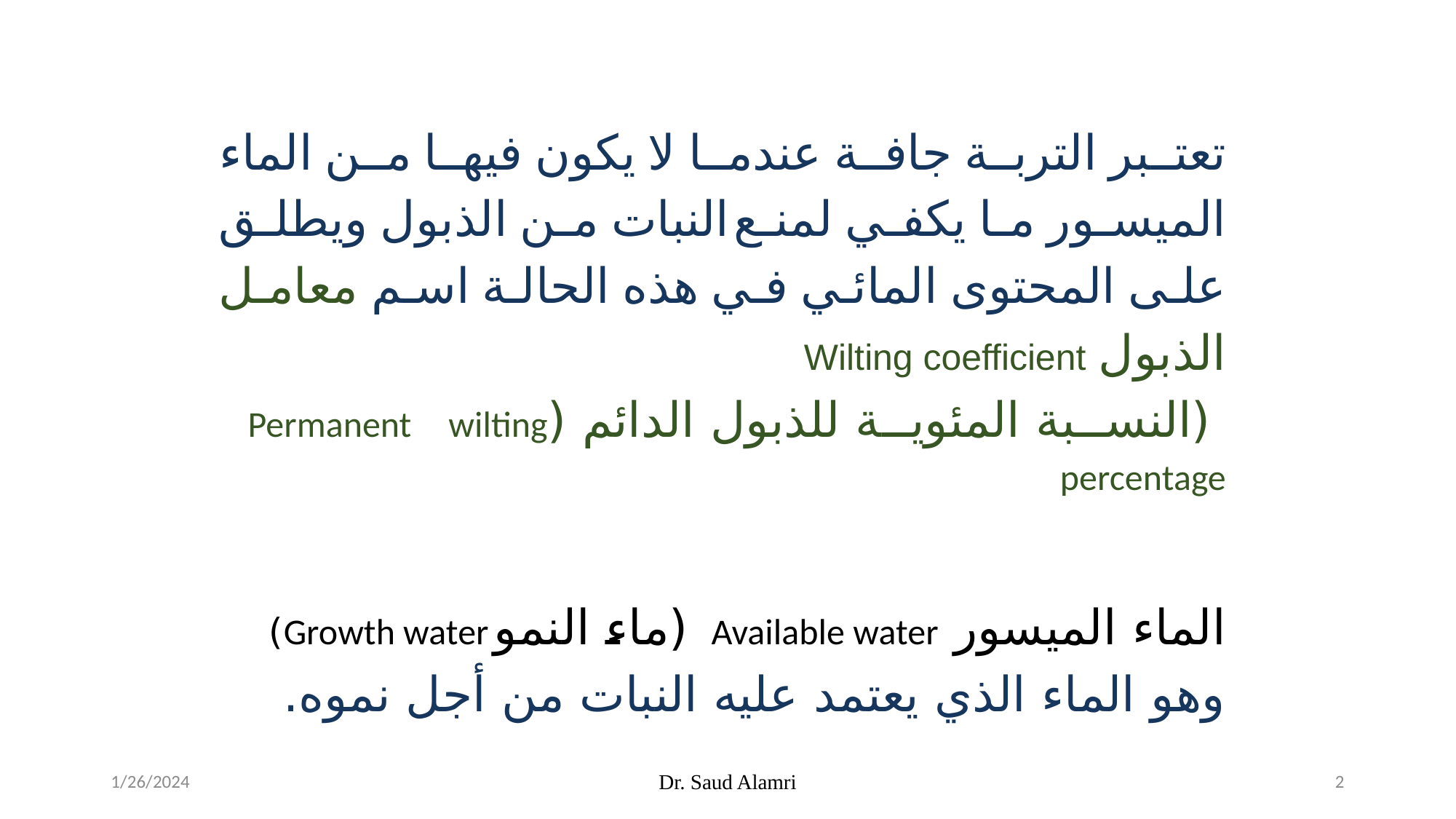

تعتبر التربة جافة عندما لا يكون فيها من الماء الميسور ما يكفي لمنع النبات من الذبول ويطلق على المحتوى المائي في هذه الحالة اسم معامل الذبول Wilting coefficient
 (النسبة المئوية للذبول الدائم (Permanent wilting percentage

الماء الميسور Available water  (ماء النمو Growth water)
وهو الماء الذي يعتمد عليه النبات من أجل نموه.
1/26/2024
Dr. Saud Alamri
2